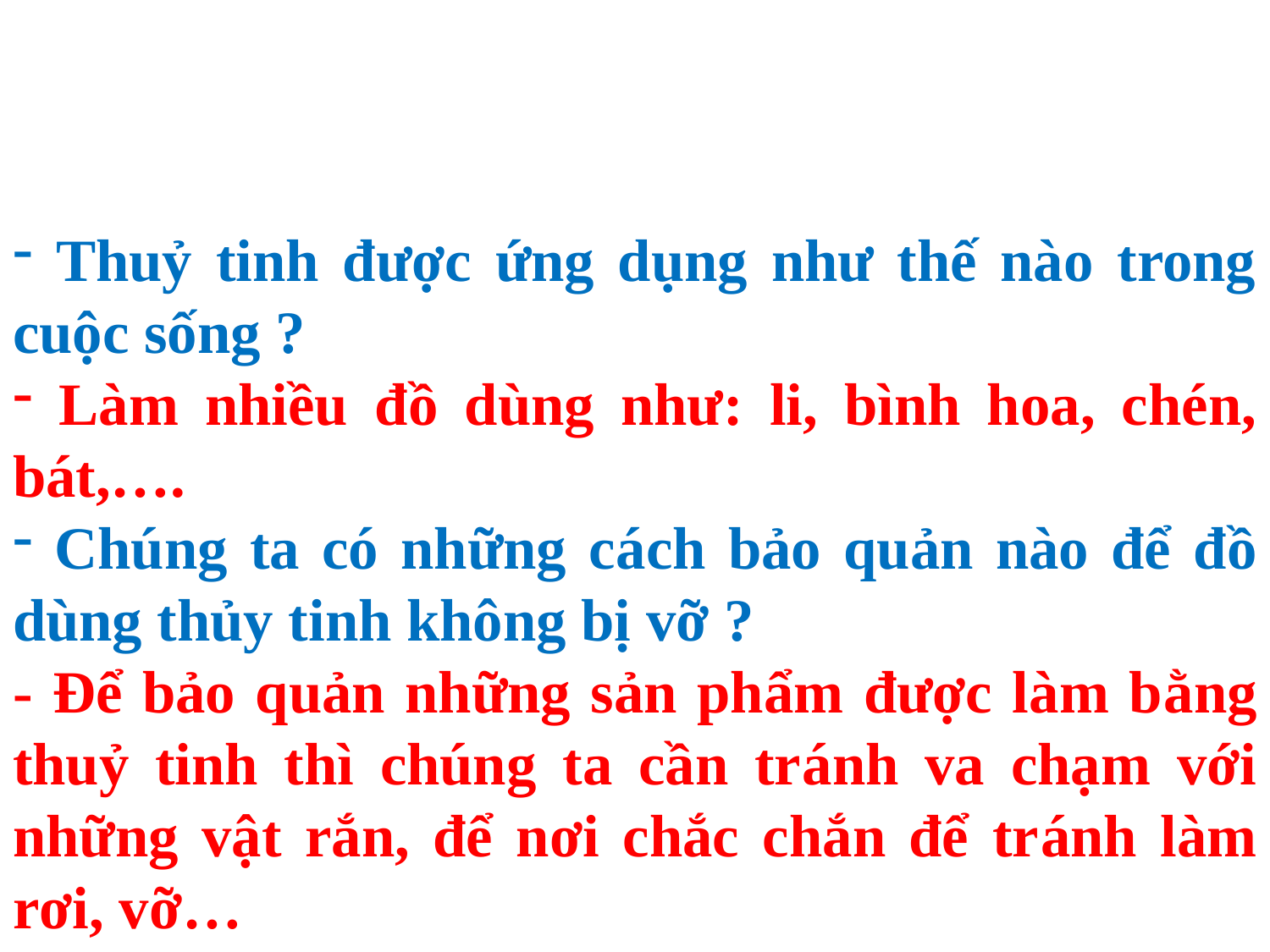

Thuỷ tinh được ứng dụng như thế nào trong cuộc sống ?
 Làm nhiều đồ dùng như: li, bình hoa, chén, bát,….
 Chúng ta có những cách bảo quản nào để đồ dùng thủy tinh không bị vỡ ?
- Để bảo quản những sản phẩm được làm bằng thuỷ tinh thì chúng ta cần tránh va chạm với những vật rắn, để nơi chắc chắn để tránh làm rơi, vỡ…